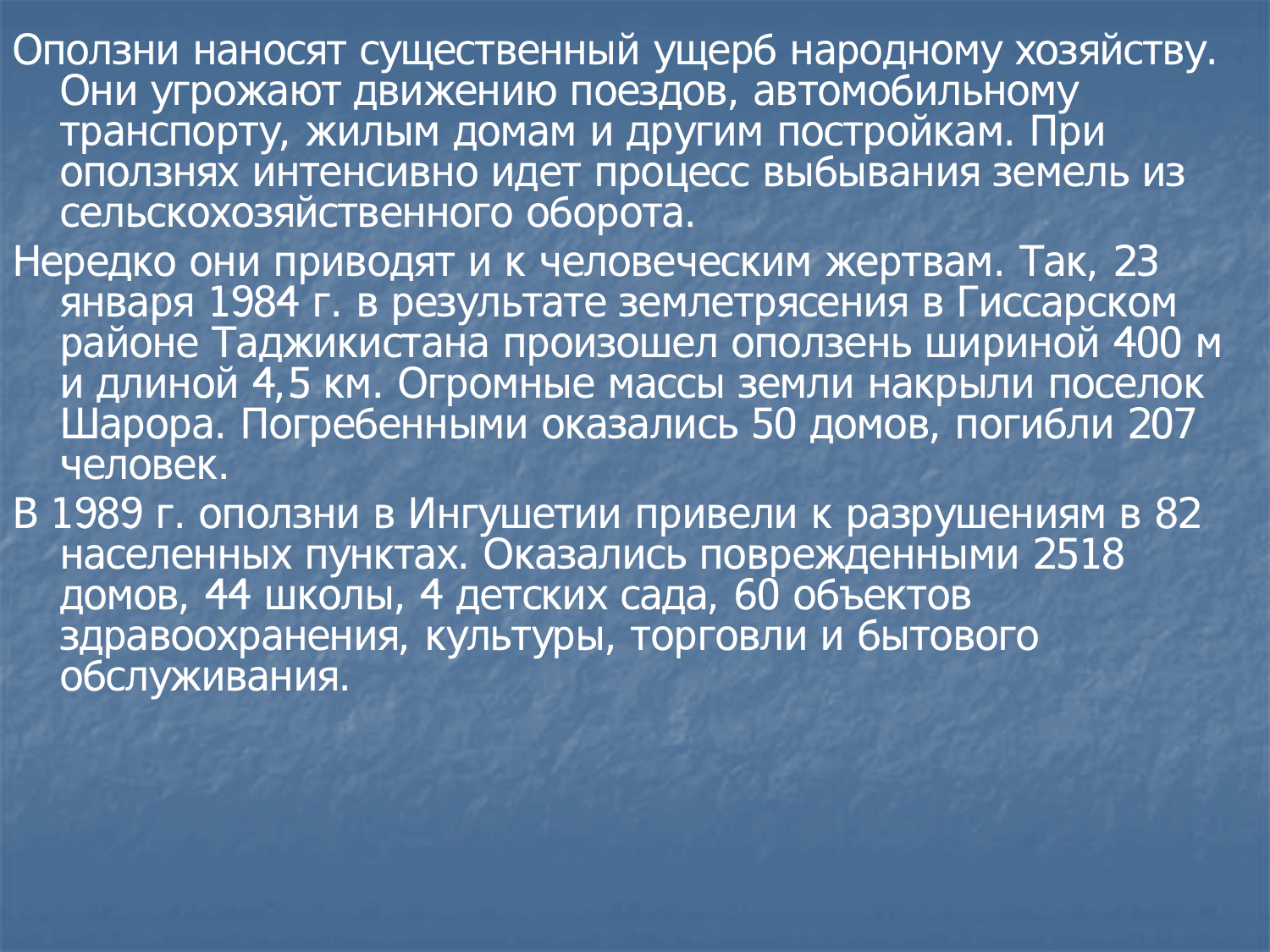

Оползни наносят существенный ущерб народному хозяйству. Они угрожают движению поездов, автомобильному транспорту, жилым домам и другим постройкам. При оползнях интенсивно идет процесс выбывания земель из сельскохозяйственного оборота.
Нередко они приводят и к человеческим жертвам. Так, 23 января 1984 г. в результате землетрясения в Гиссарском районе Таджикистана произошел оползень шириной 400 м и длиной 4,5 км. Огромные массы земли накрыли поселок Шарора. Погребенными оказались 50 домов, погибли 207 человек.
В 1989 г. оползни в Ингушетии привели к разрушениям в 82 населенных пунктах. Оказались поврежденными 2518 домов, 44 школы, 4 детских сада, 60 объектов здравоохранения, культуры, торговли и бытового обслуживания.